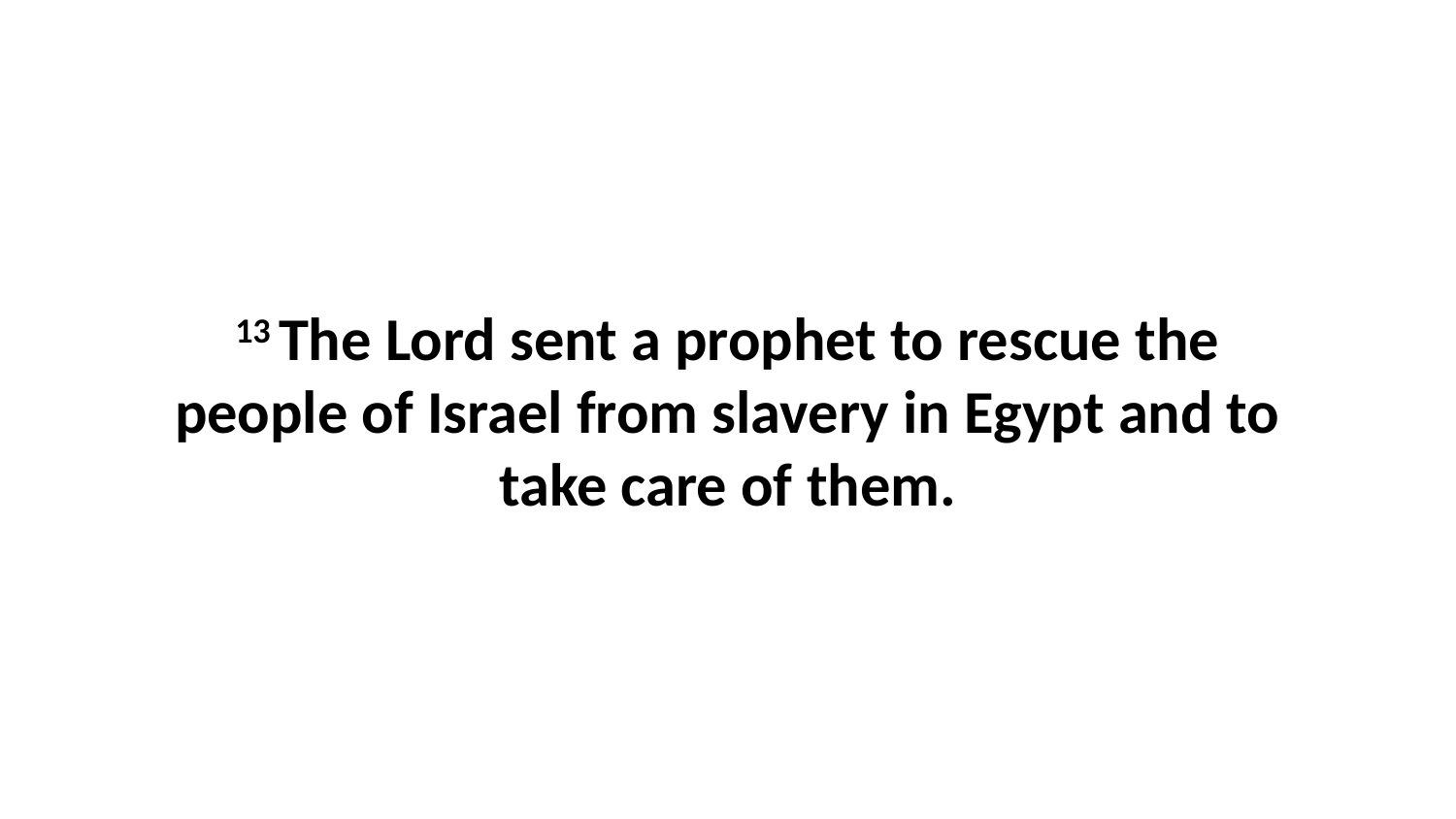

13 The Lord sent a prophet to rescue the people of Israel from slavery in Egypt and to take care of them.